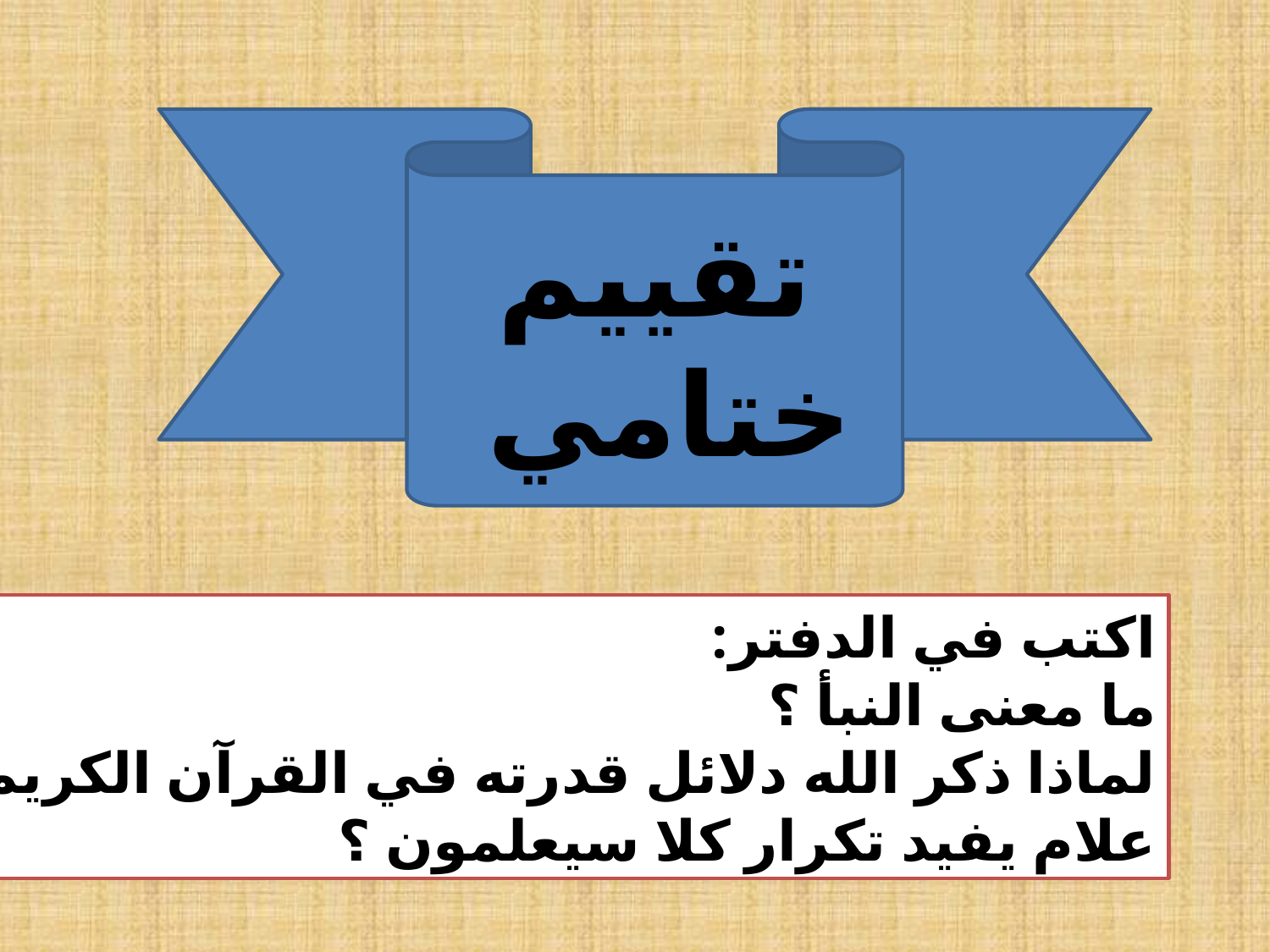

تقييم ختامي
اكتب في الدفتر:
ما معنى النبأ ؟
لماذا ذكر الله دلائل قدرته في القرآن الكريم ؟
علام يفيد تكرار كلا سيعلمون ؟